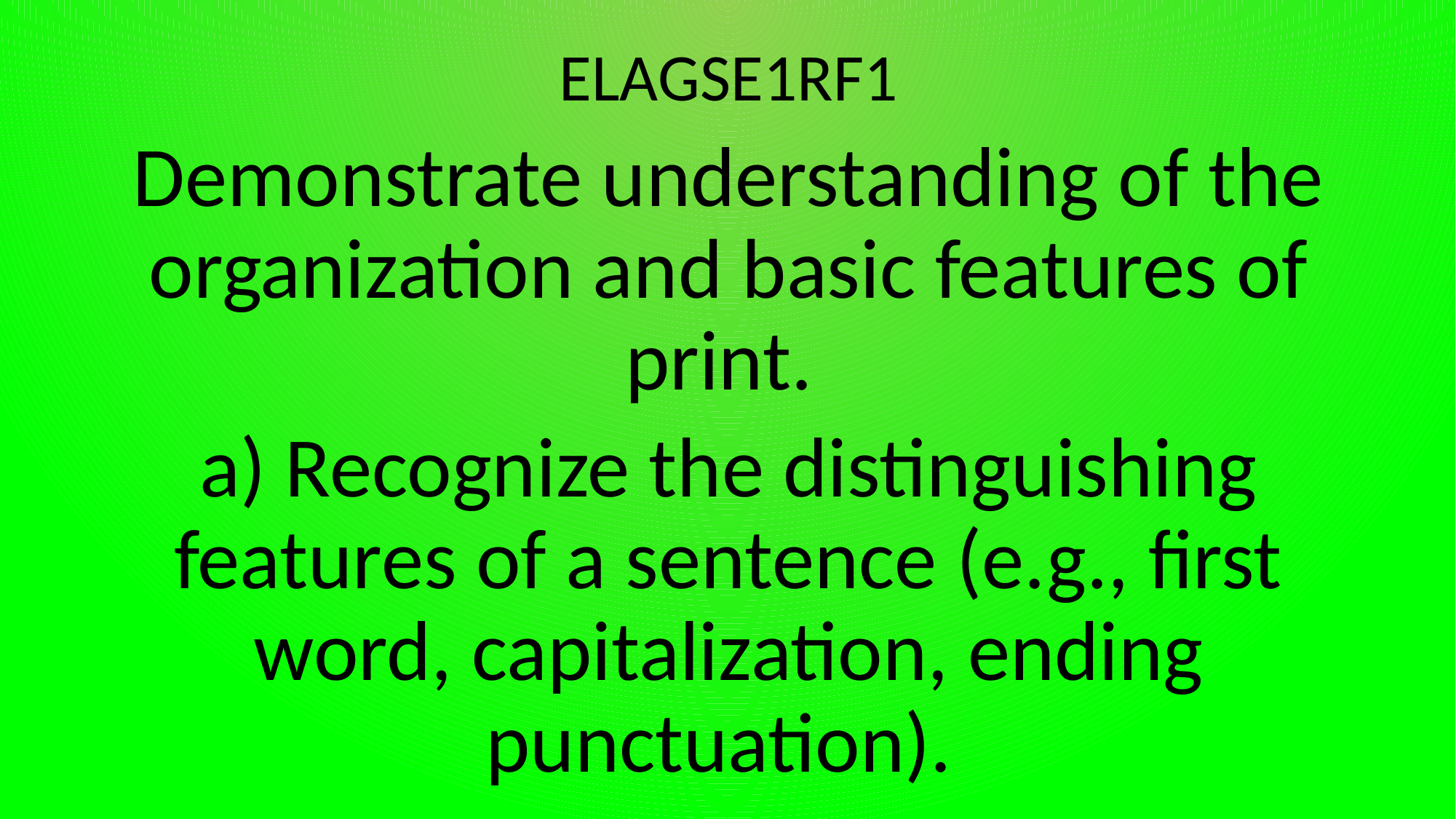

# ELAGSE1RF1
Demonstrate understanding of the organization and basic features of print.
a) Recognize the distinguishing features of a sentence (e.g., first word, capitalization, ending punctuation).